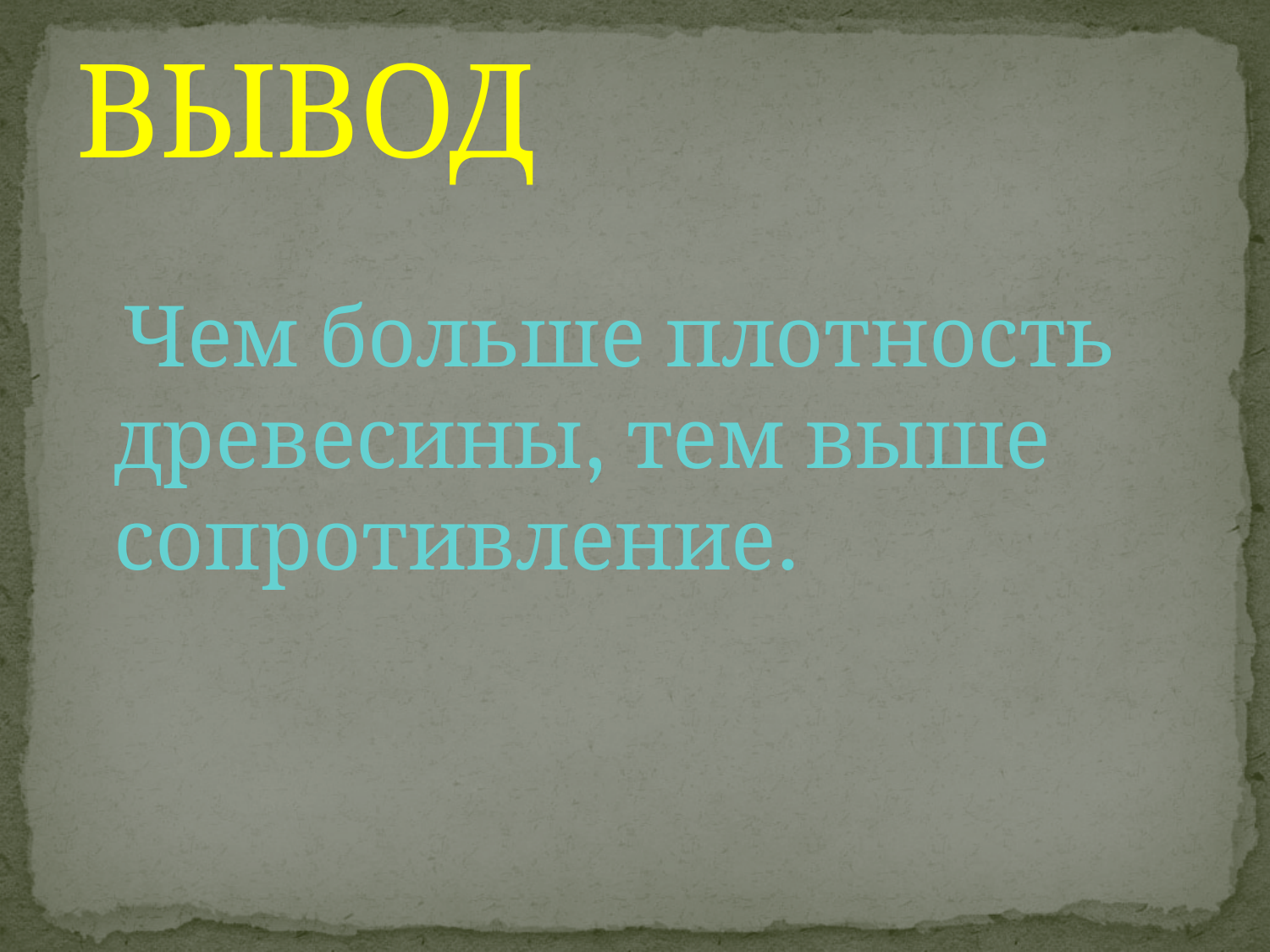

# ВЫВОД
    Чем больше плотность древесины, тем выше сопротивление.